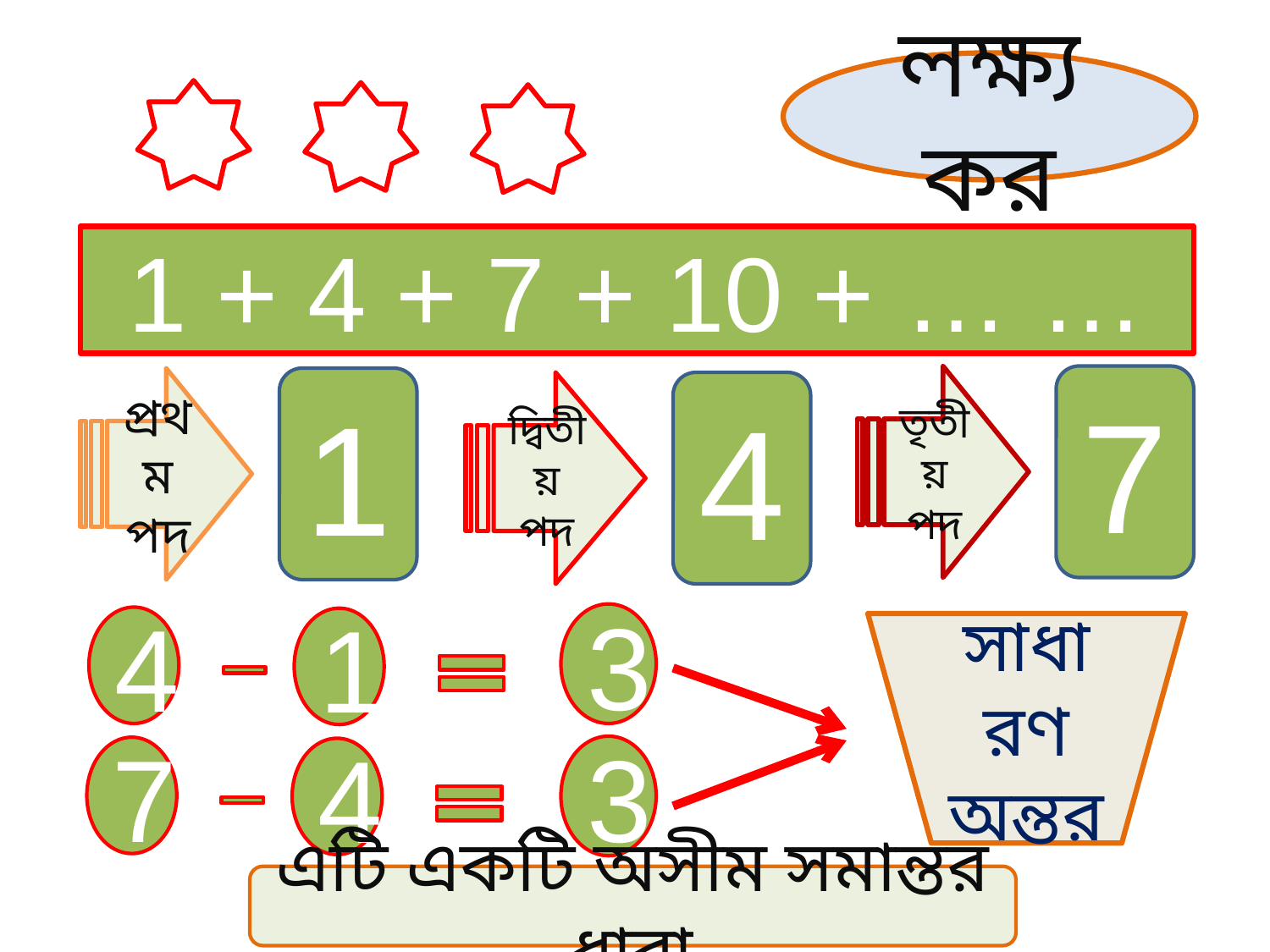

লক্ষ্য কর

1 + 4 + 7 + 10 + … …
তৃতীয় পদ
7
প্রথম পদ
1
দ্বিতীয় পদ
4
3
4
1

সাধারণ অন্তর
3
7
4

এটি একটি অসীম সমান্তর ধারা